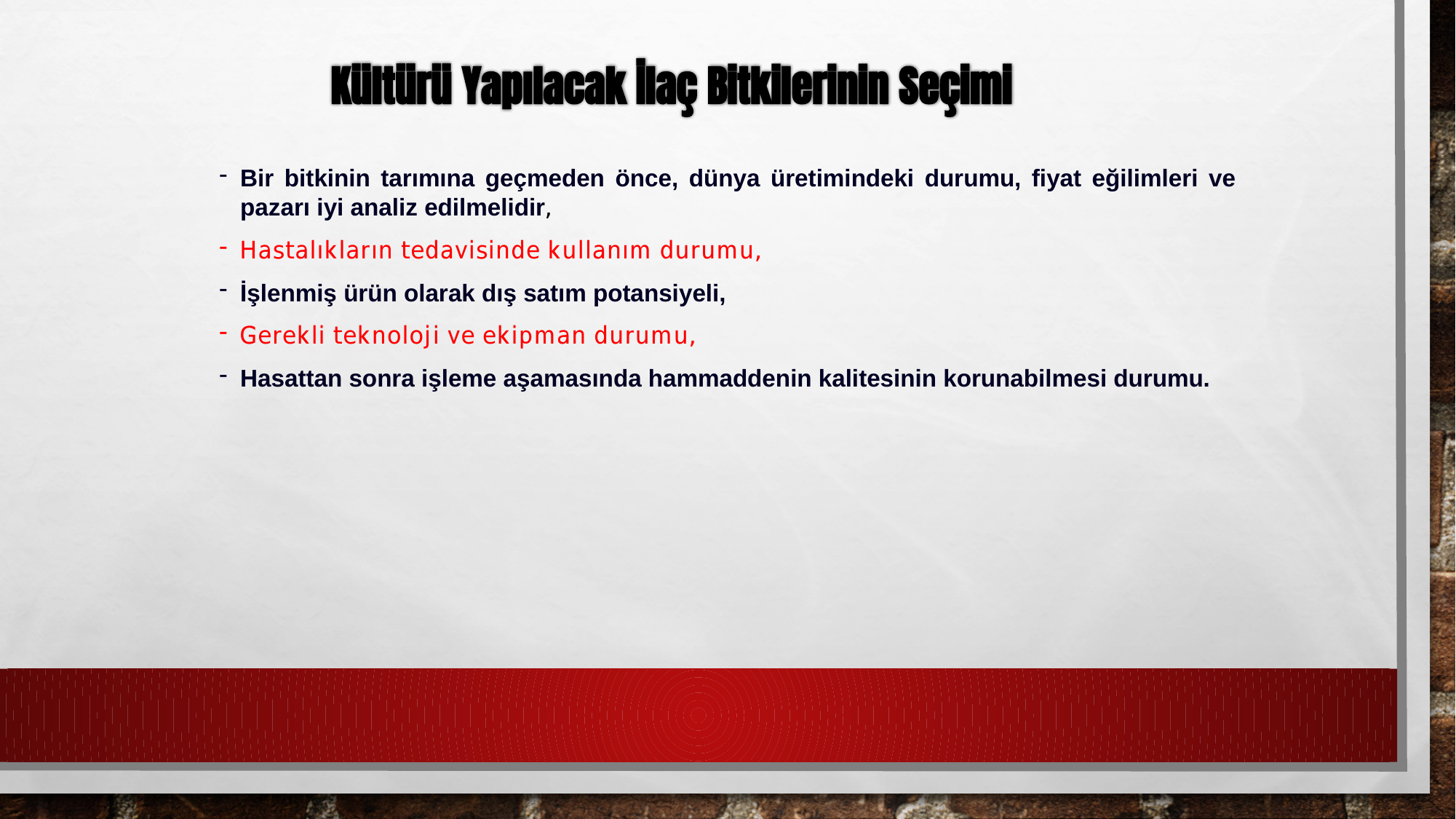

Kültürü Yapılacak İlaç Bitkilerinin Seçimi
Bir bitkinin tarımına geçmeden önce, dünya üretimindeki durumu, fiyat eğilimleri ve pazarı iyi analiz edilmelidir,
Hastalıkların tedavisinde kullanım durumu,
İşlenmiş ürün olarak dış satım potansiyeli,
Gerekli teknoloji ve ekipman durumu,
Hasattan sonra işleme aşamasında hammaddenin kalitesinin korunabilmesi durumu.